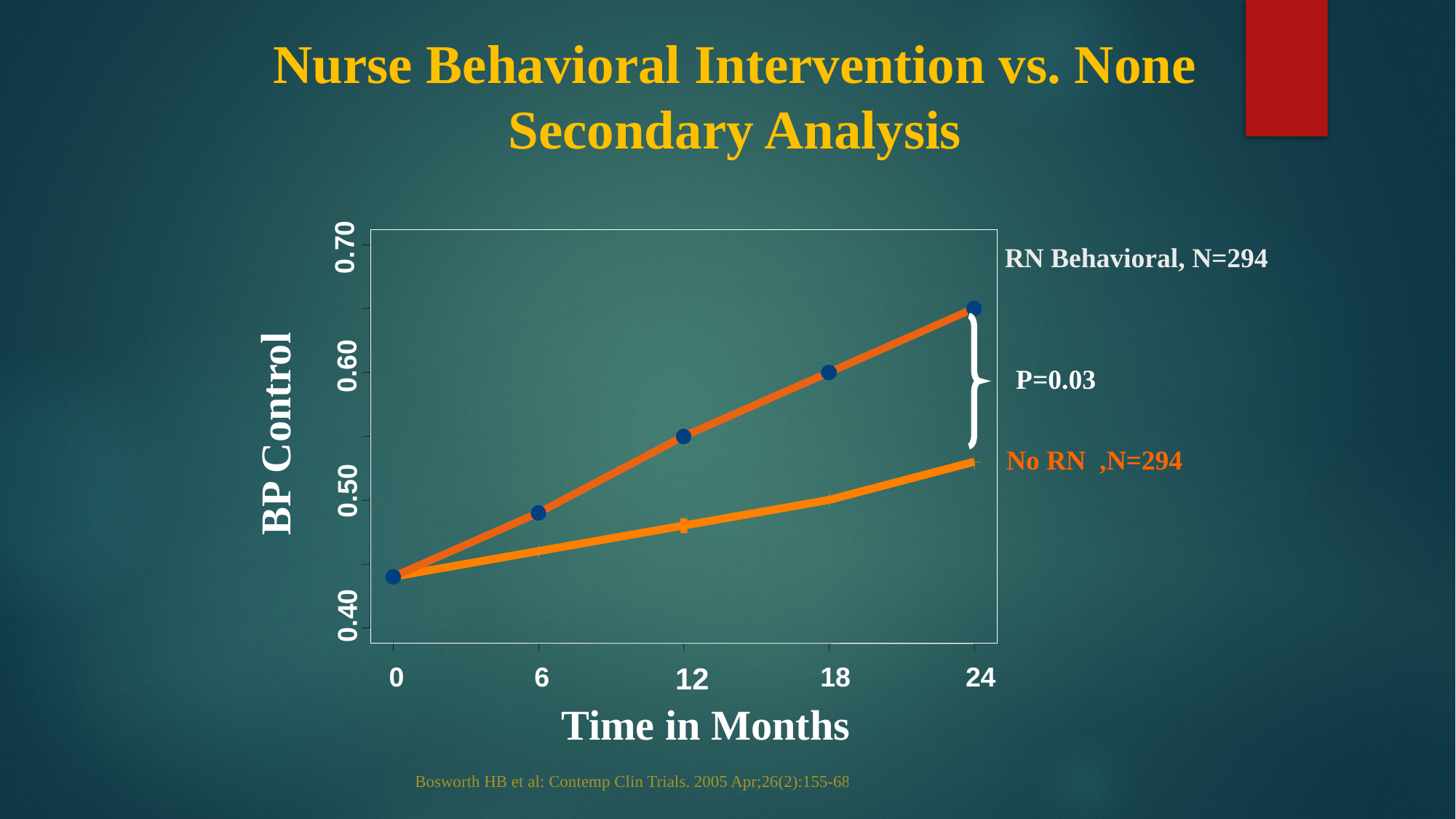

Nurse Behavioral Intervention vs. None
Secondary Analysis

0.70
RN Behavioral, N=294

0.60
P=0.03

BP Control

No RN  ,N=294

0.50

0.40

0
6
12
18
24
Time in Months
Bosworth HB et al: Contemp Clin Trials. 2005 Apr;26(2):155-68